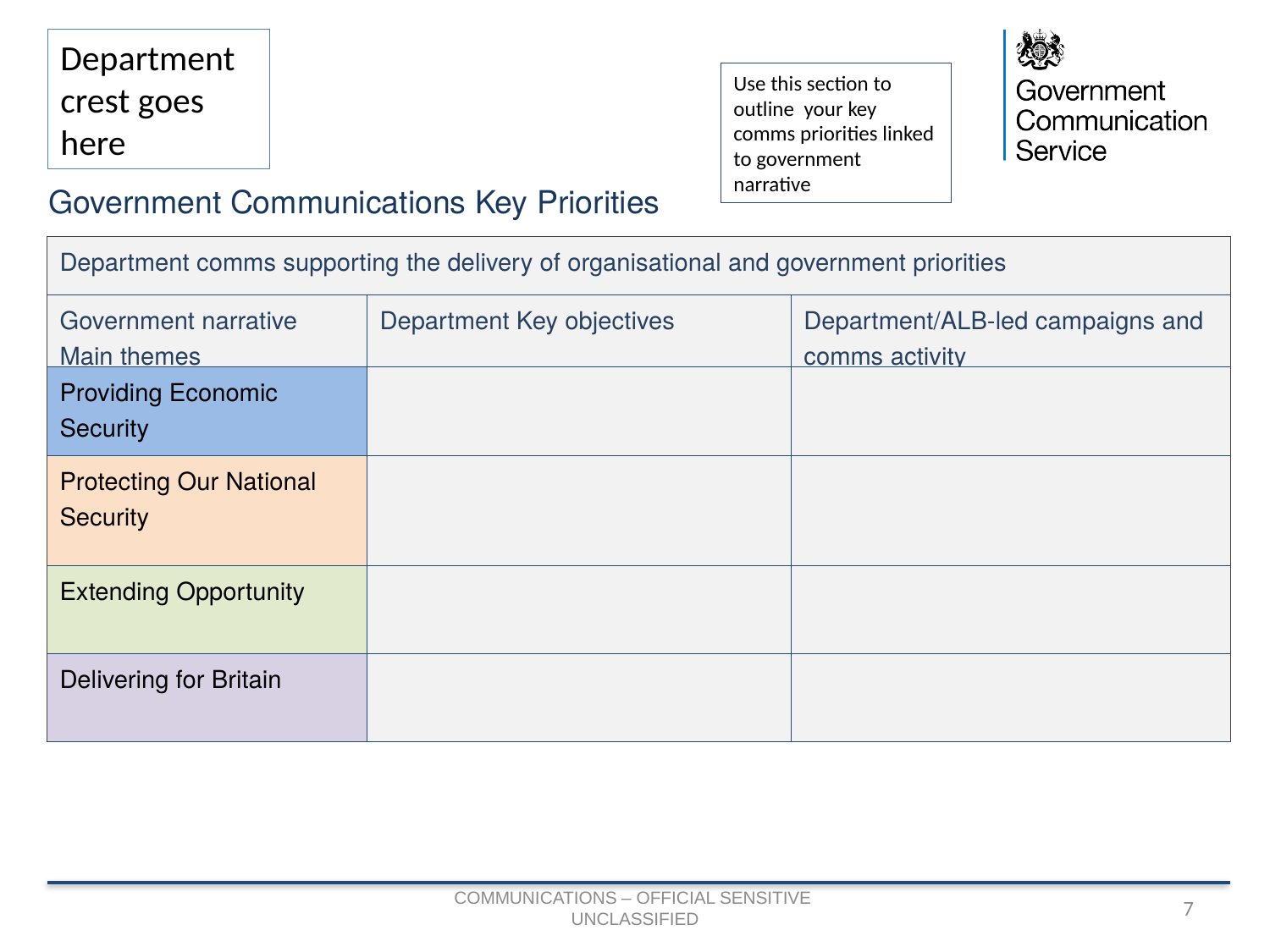

Use this section to outline  your key comms priorities linked to government narrative
# Government Communications Key Priorities
| Department comms supporting the delivery of organisational and government priorities |  |  |
| --- | --- | --- |
| Government narrative Main themes | Department Key objectives | Department/ALB-led campaigns and comms activity |
| Providing Economic Security |  |  |
| Protecting Our National Security |  |  |
| Extending Opportunity |  |  |
| Delivering for Britain |  |  |
COMMUNICATIONS – OFFICIAL SENSITIVE
UNCLASSIFIED
7